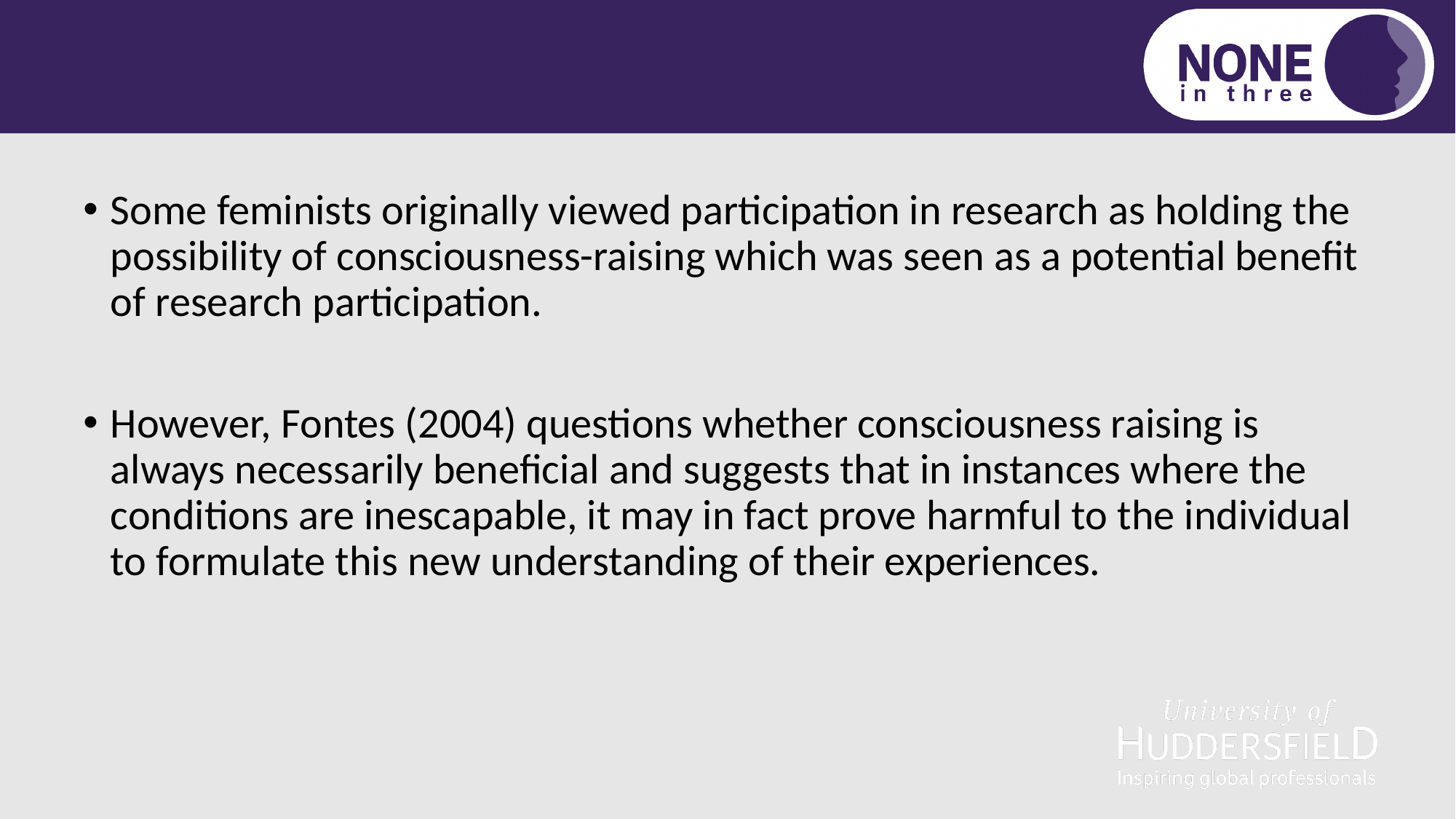

# Protection from harm
Some feminists originally viewed participation in research as holding the possibility of consciousness-raising which was seen as a potential benefit of research participation.

However, Fontes (2004) questions whether consciousness raising is always necessarily beneficial and suggests that in instances where the conditions are inescapable, it may in fact prove harmful to the individual to formulate this new understanding of their experiences.